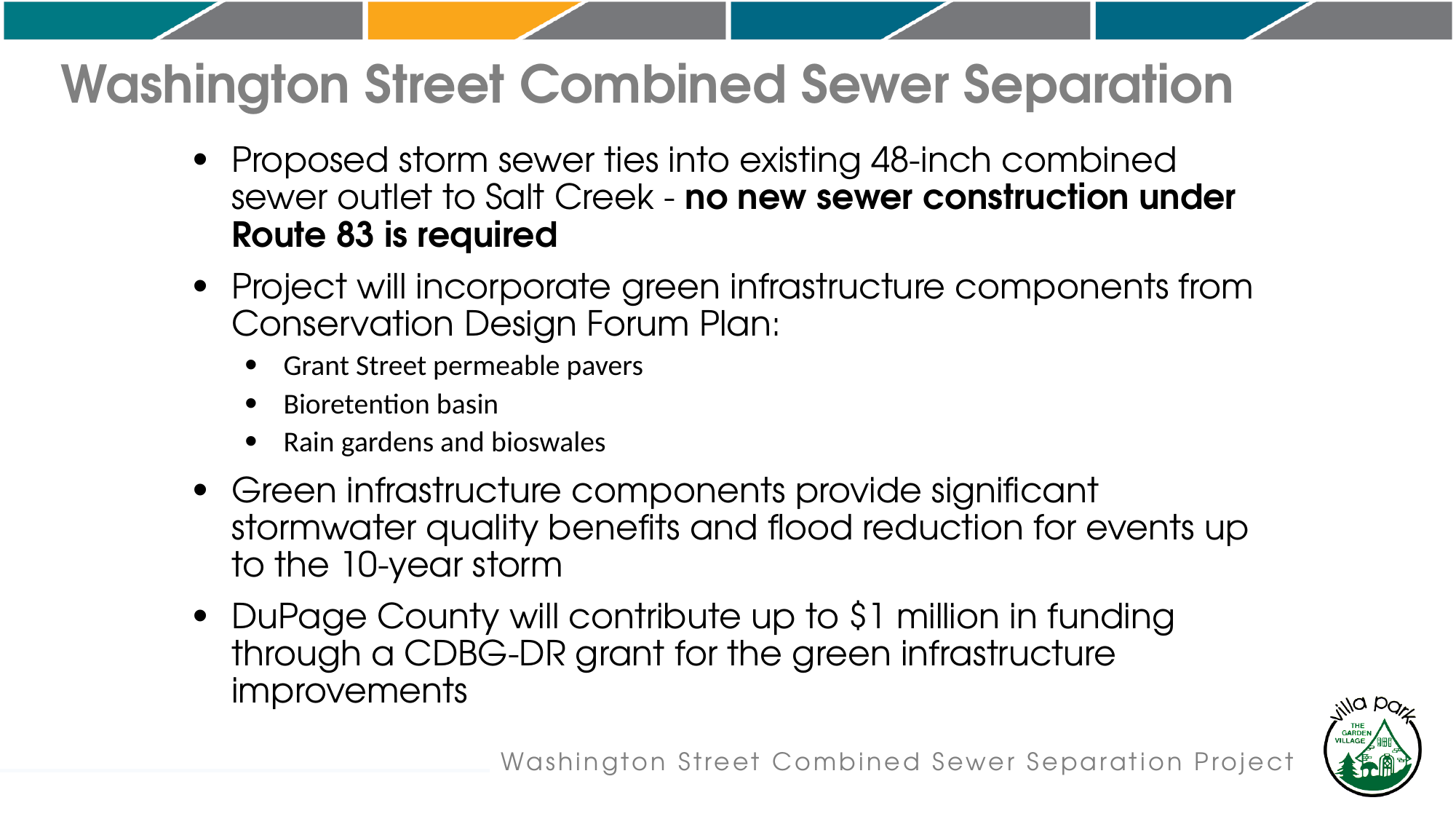

# Washington Street Combined Sewer Separation
Proposed storm sewer ties into existing 48-inch combined sewer outlet to Salt Creek - no new sewer construction under Route 83 is required
Project will incorporate green infrastructure components from Conservation Design Forum Plan:
Grant Street permeable pavers
Bioretention basin
Rain gardens and bioswales
Green infrastructure components provide significant stormwater quality benefits and flood reduction for events up to the 10-year storm
DuPage County will contribute up to $1 million in funding through a CDBG-DR grant for the green infrastructure improvements